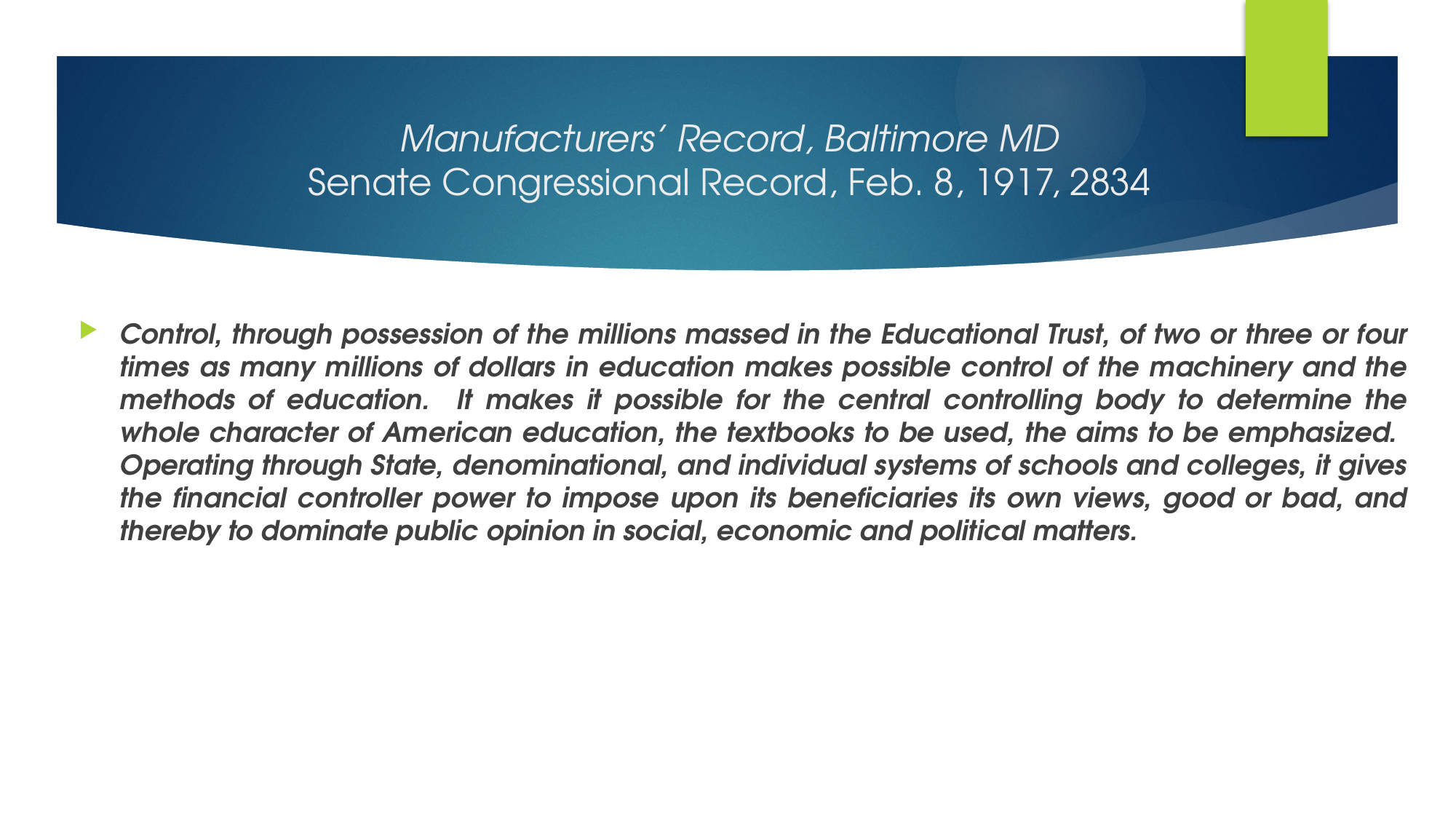

# Manufacturers’ Record, Baltimore MD Senate Congressional Record, Feb. 8, 1917, 2834
Control, through possession of the millions massed in the Educational Trust, of two or three or four times as many millions of dollars in education makes possible control of the machinery and the methods of education.  It makes it possible for the central controlling body to determine the whole character of American education, the textbooks to be used, the aims to be emphasized.  Operating through State, denominational, and individual systems of schools and colleges, it gives the financial controller power to impose upon its beneficiaries its own views, good or bad, and thereby to dominate public opinion in social, economic and political matters.